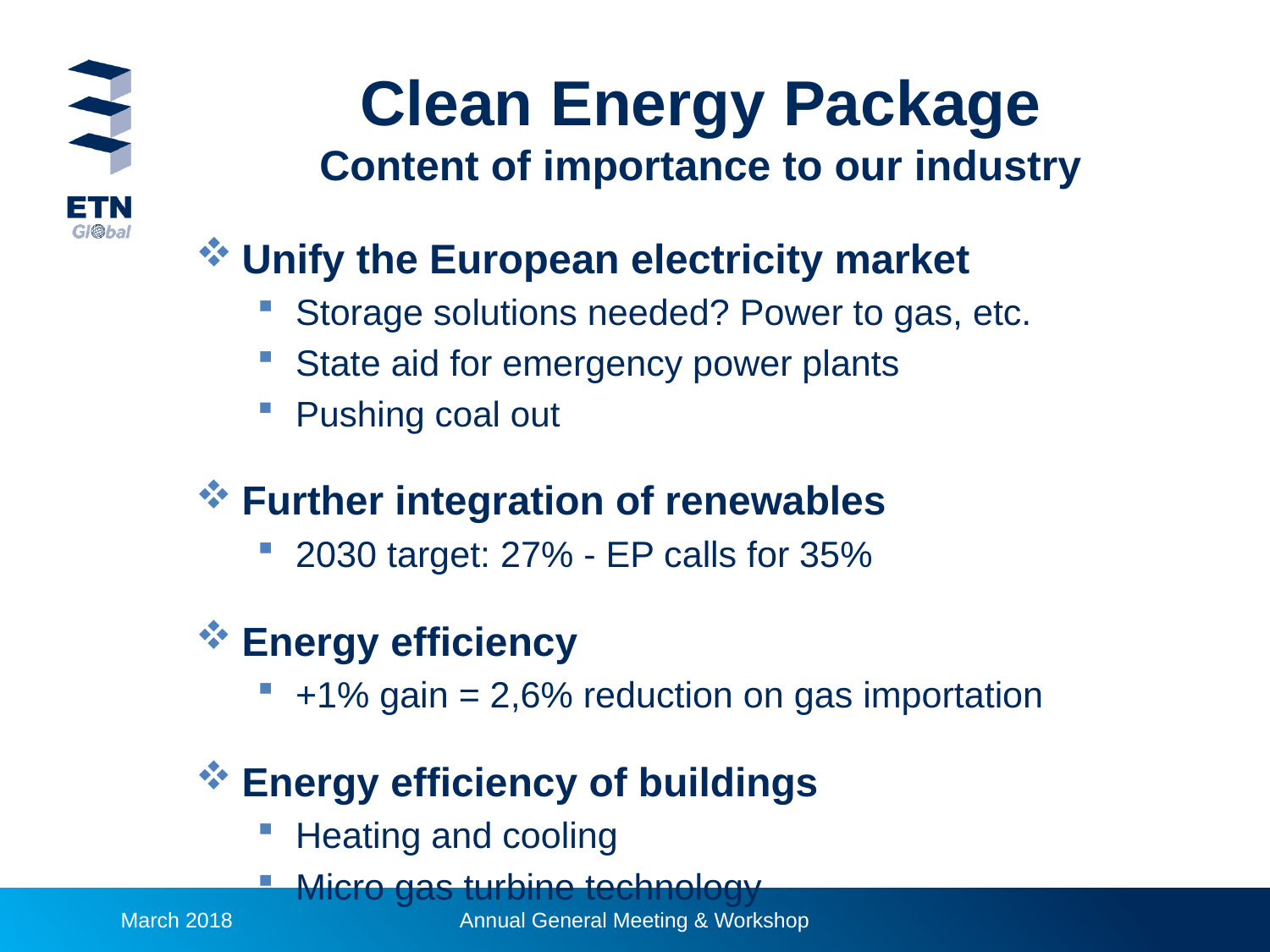

# Clean Energy Package Content of importance to our industry
Unify the European electricity market
Storage solutions needed? Power to gas, etc.
State aid for emergency power plants
Pushing coal out

Further integration of renewables
2030 target: 27% - EP calls for 35%

Energy efficiency
+1% gain = 2,6% reduction on gas importation

Energy efficiency of buildings
Heating and cooling
Micro gas turbine technology